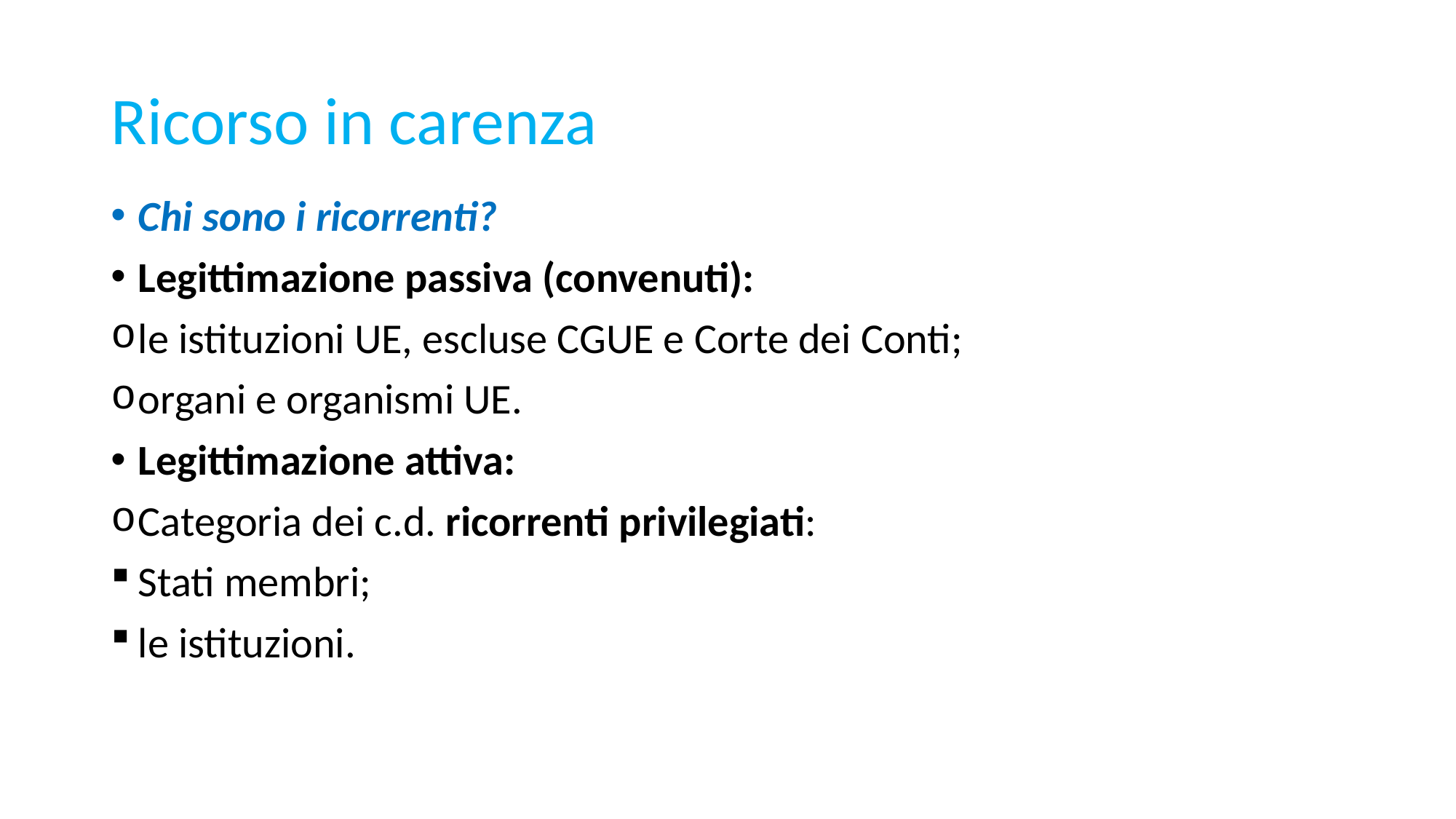

# Ricorso in carenza
Chi sono i ricorrenti?
Legittimazione passiva (convenuti):
le istituzioni UE, escluse CGUE e Corte dei Conti;
organi e organismi UE.
Legittimazione attiva:
Categoria dei c.d. ricorrenti privilegiati:
Stati membri;
le istituzioni.